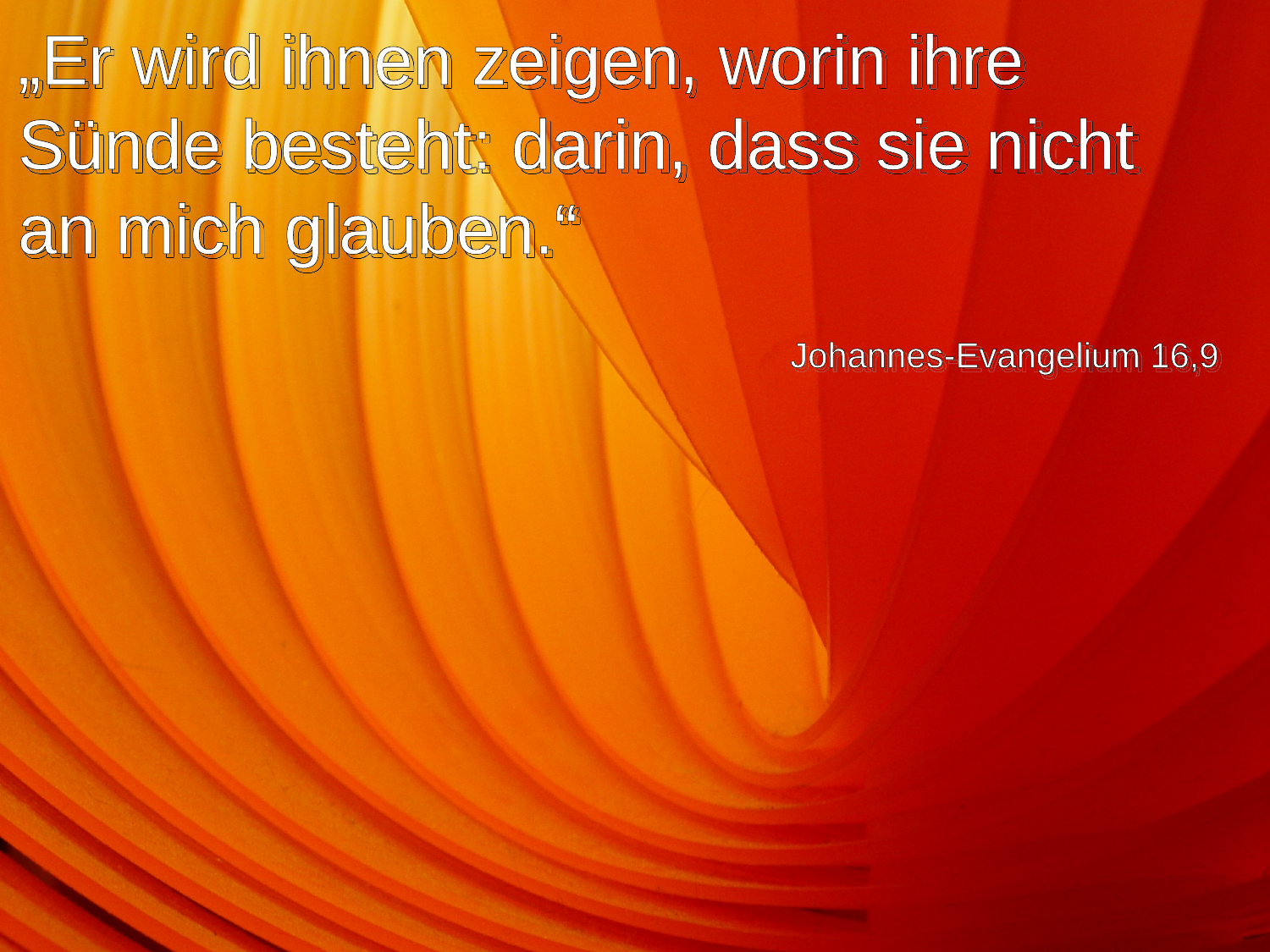

# „Er wird ihnen zeigen, worin ihre Sünde besteht: darin, dass sie nicht an mich glauben.“
Johannes-Evangelium 16,9